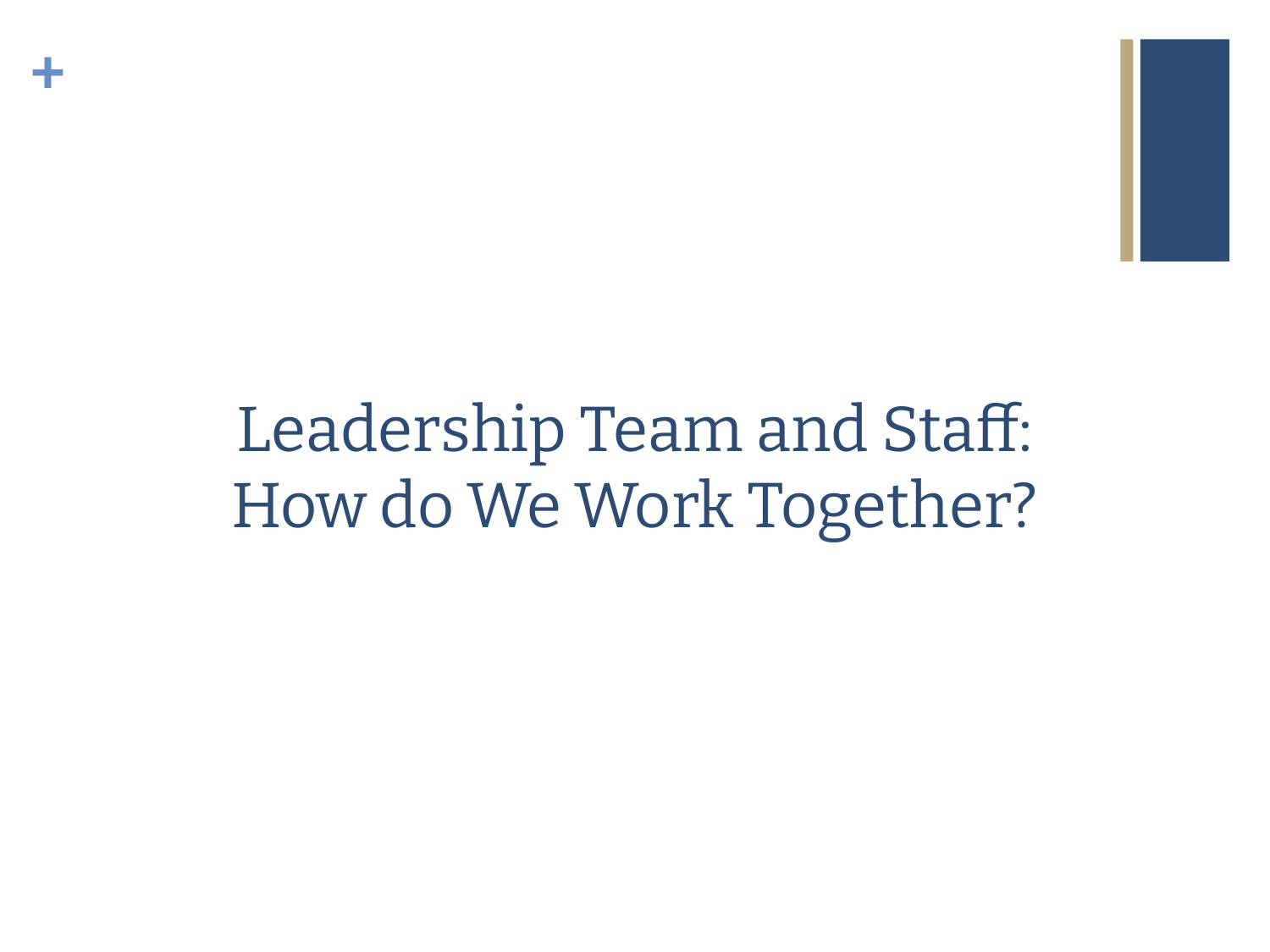

# Leadership Team and Staff: How do We Work Together?